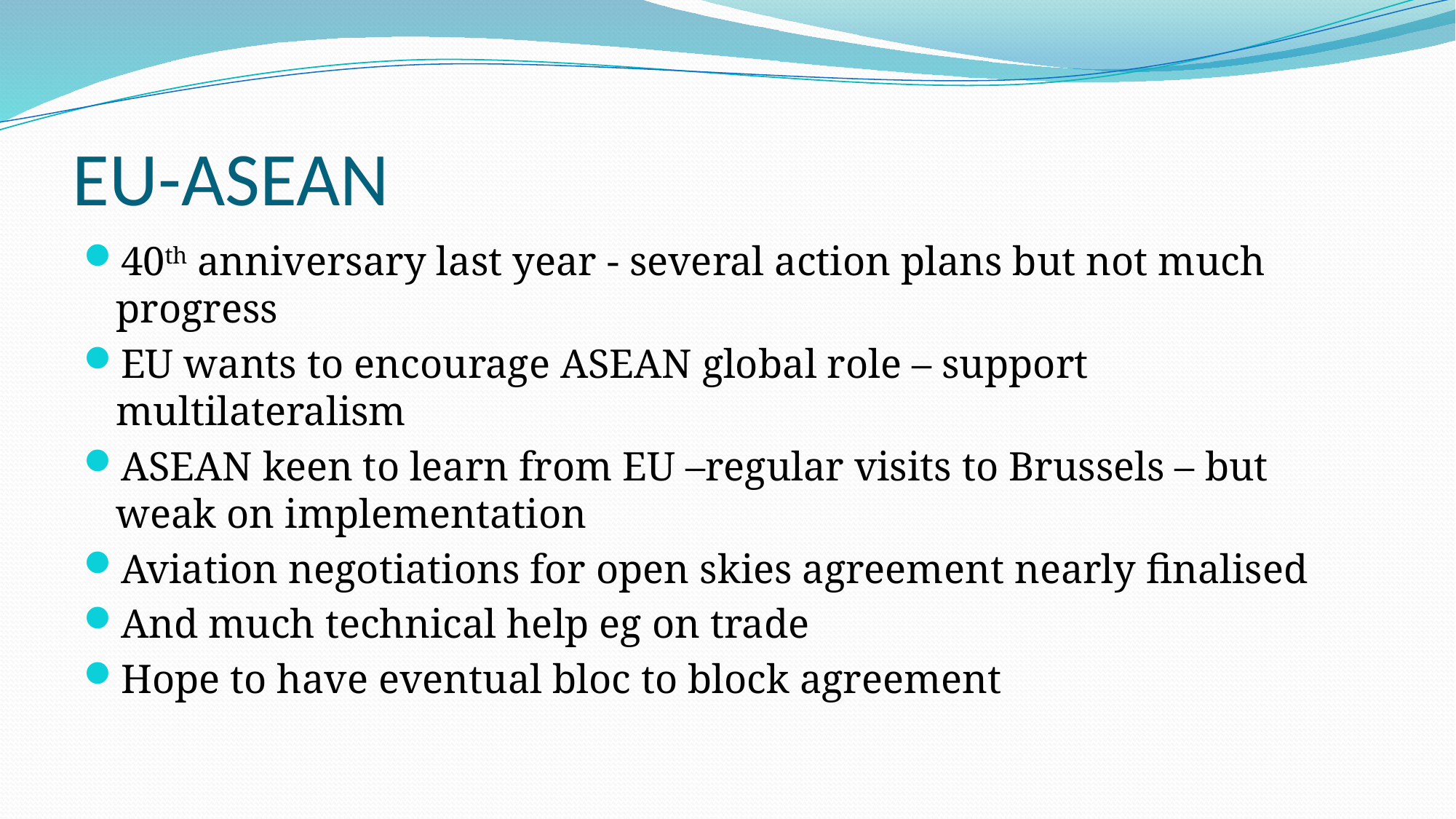

# EU-ASEAN
40th anniversary last year - several action plans but not much progress
EU wants to encourage ASEAN global role – support multilateralism
ASEAN keen to learn from EU –regular visits to Brussels – but weak on implementation
Aviation negotiations for open skies agreement nearly finalised
And much technical help eg on trade
Hope to have eventual bloc to block agreement